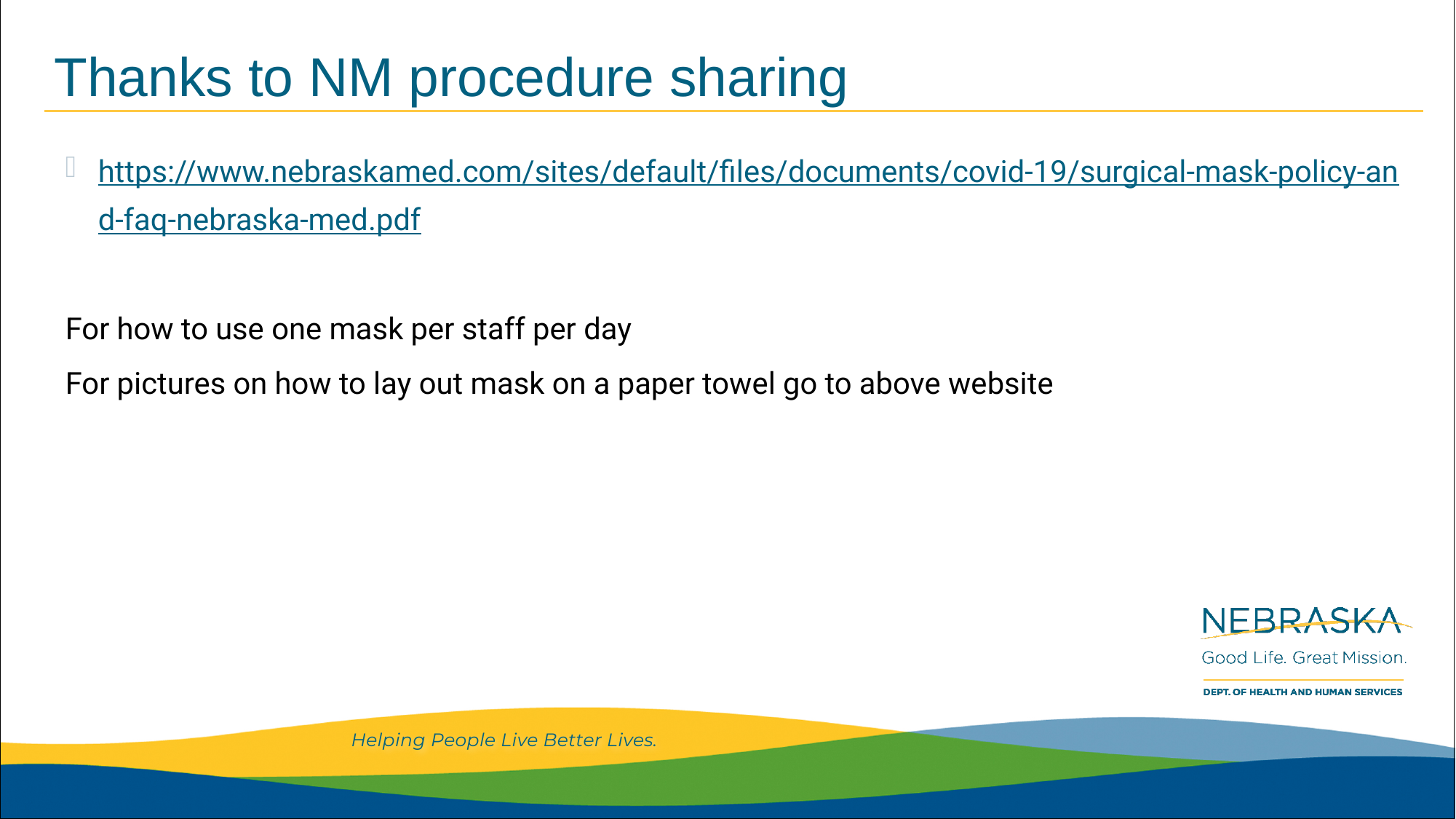

# Thanks to NM procedure sharing
https://www.nebraskamed.com/sites/default/files/documents/covid-19/surgical-mask-policy-and-faq-nebraska-med.pdf

For how to use one mask per staff per day
For pictures on how to lay out mask on a paper towel go to above website